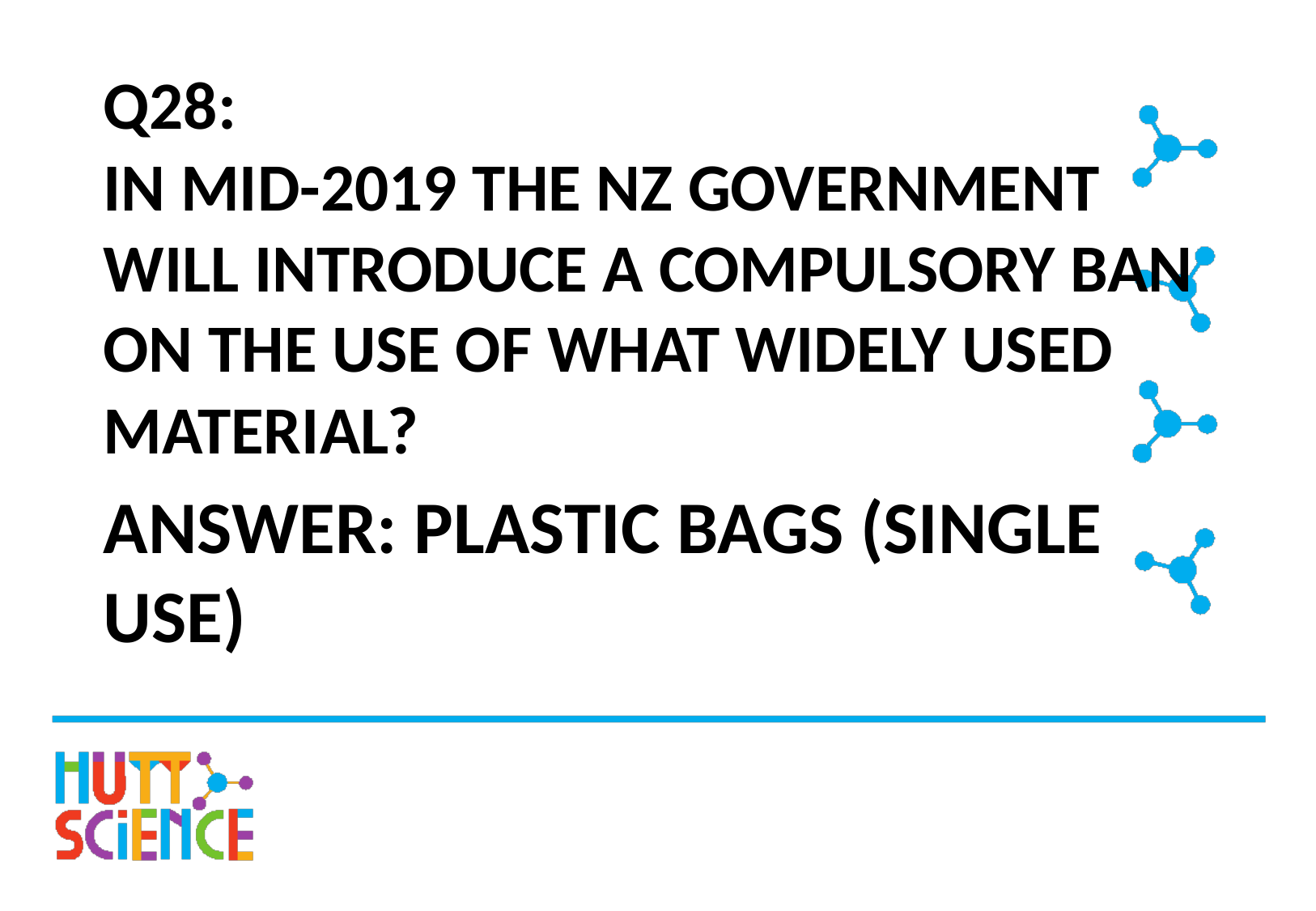

# Q28: IN MID-2019 THE NZ GOVERNMENT WILL INTRODUCE A COMPULSORY BAN ON THE USE OF WHAT WIDELY USED MATERIAL?
ANSWER: PLASTIC BAGS (SINGLE USE)